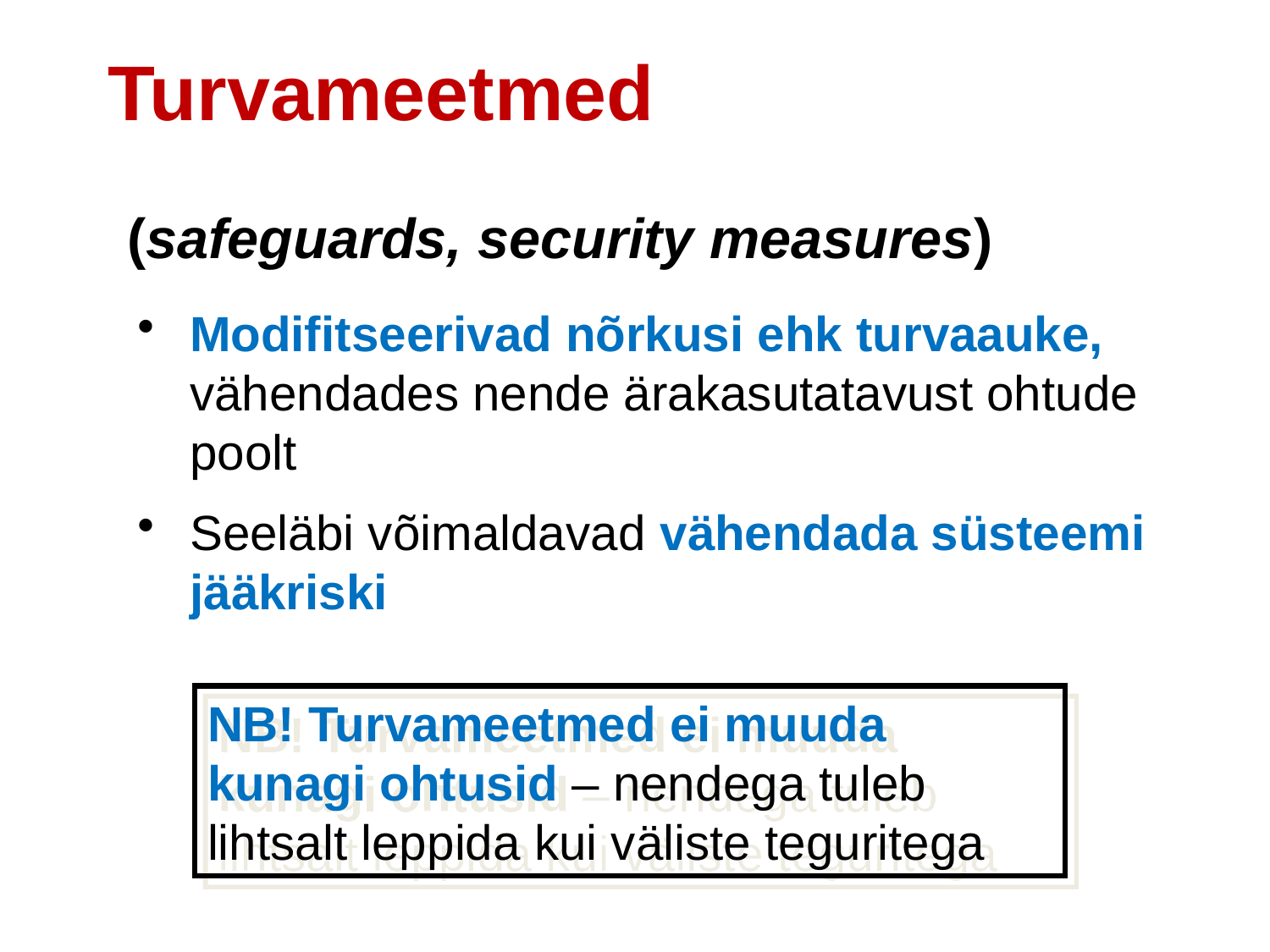

Turvameetmed
(safeguards, security measures)
Modifitseerivad nõrkusi ehk turvaauke, vähendades nende ärakasutatavust ohtude poolt
Seeläbi võimaldavad vähendada süsteemi jääkriski

NB! Turvameetmed ei muuda kunagi ohtusid – nendega tuleb lihtsalt leppida kui väliste teguritega